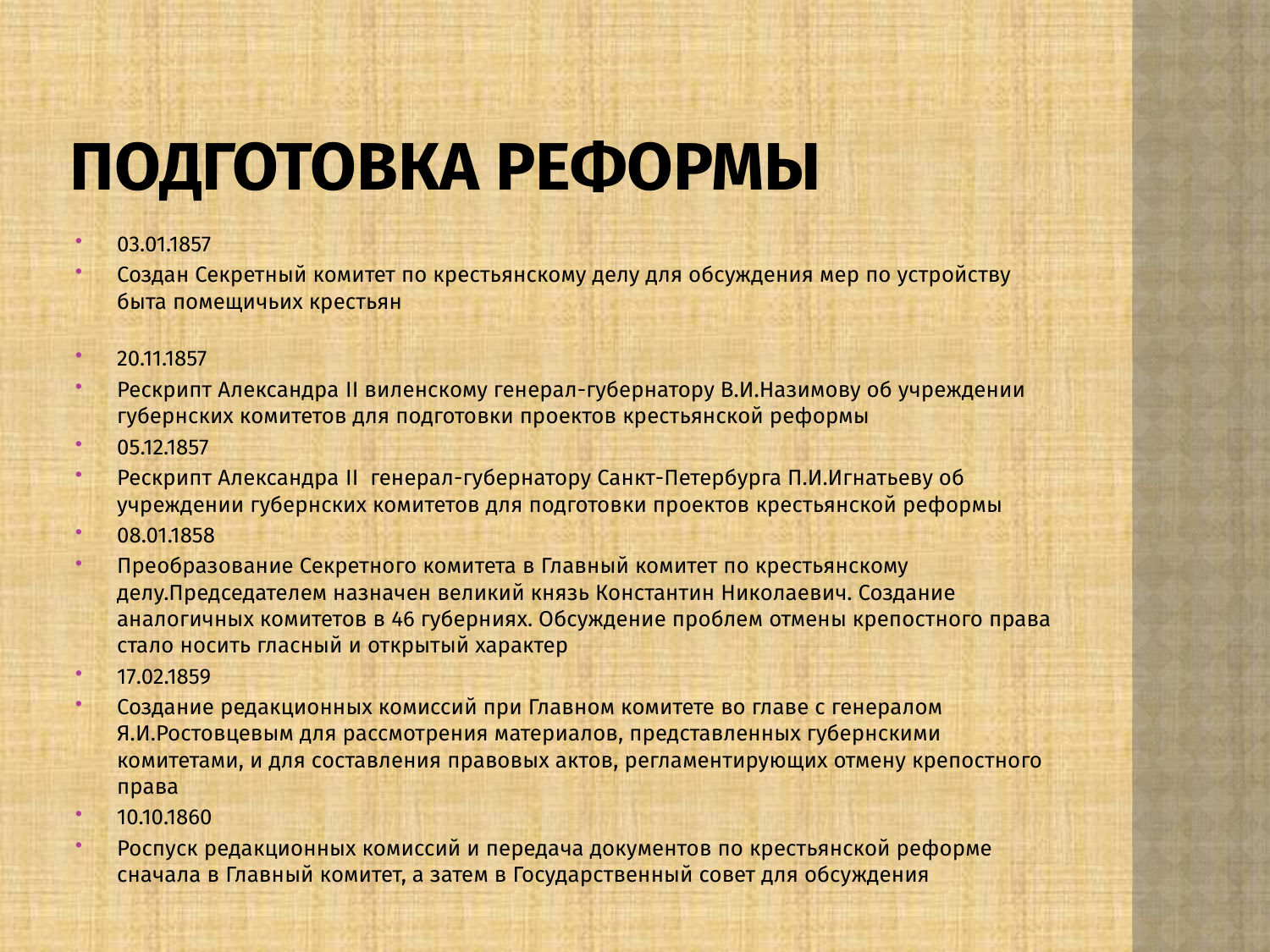

# Подготовка реформы
03.01.1857
Создан Секретный комитет по крестьянскому делу для обсуждения мер по устройству быта помещичьих крестьян
20.11.1857
Рескрипт Александра II виленскому генерал-губернатору В.И.Назимову об учреждении губернских комитетов для подготовки проектов крестьянской реформы
05.12.1857
Рескрипт Александра II  генерал-губернатору Санкт-Петербурга П.И.Игнатьеву об учреждении губернских комитетов для подготовки проектов крестьянской реформы
08.01.1858
Преобразование Секретного комитета в Главный комитет по крестьянскому делу.Председателем назначен великий князь Константин Николаевич. Создание аналогичных комитетов в 46 губерниях. Обсуждение проблем отмены крепостного права стало носить гласный и открытый характер
17.02.1859
Создание редакционных комиссий при Главном комитете во главе с генералом Я.И.Ростовцевым для рассмотрения материалов, представленных губернскими комитетами, и для составления правовых актов, регламентирующих отмену крепостного права
10.10.1860
Роспуск редакционных комиссий и передача документов по крестьянской реформе сначала в Главный комитет, а затем в Государственный совет для обсуждения